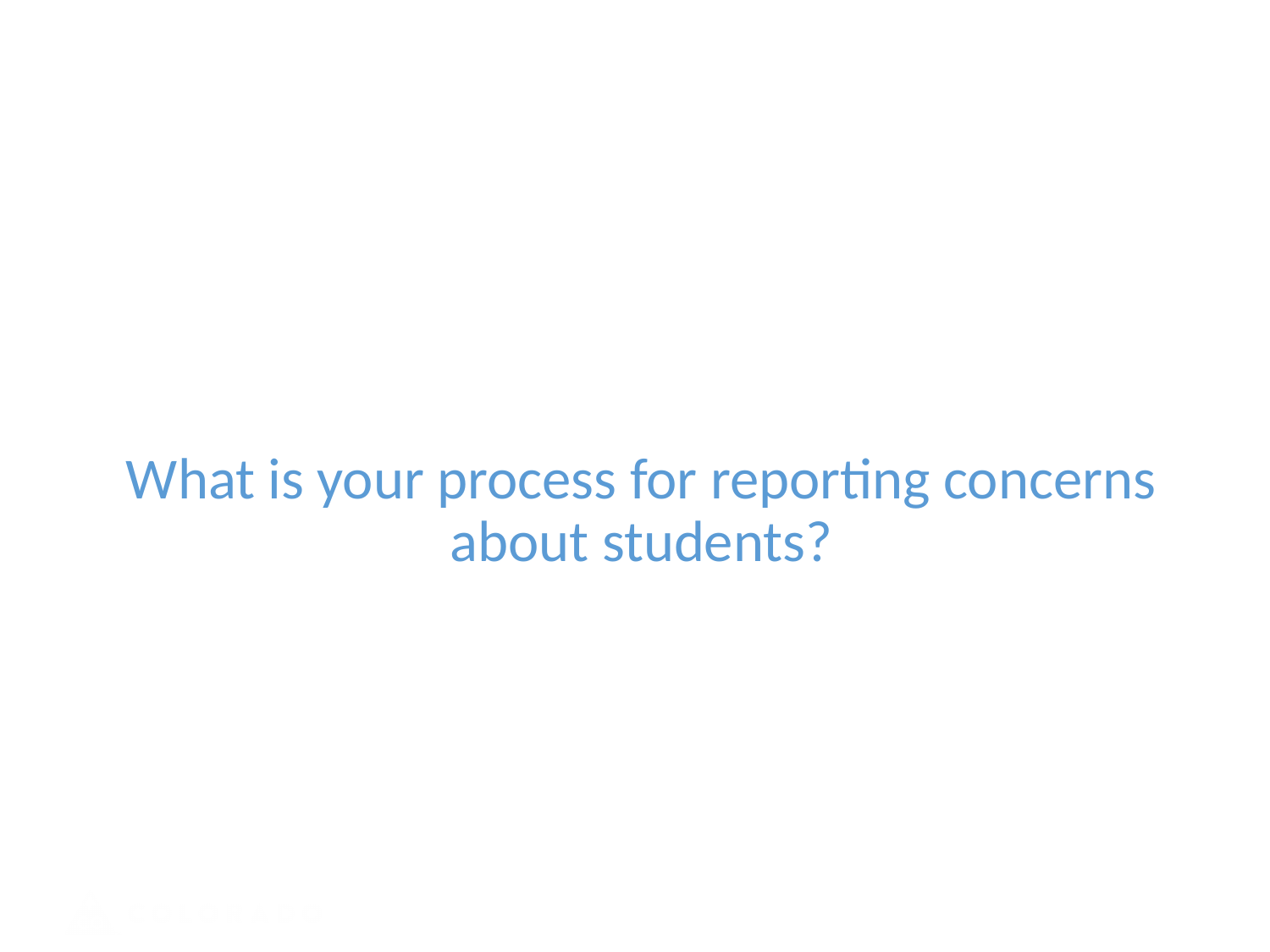

# What is your process for reporting concerns about students?